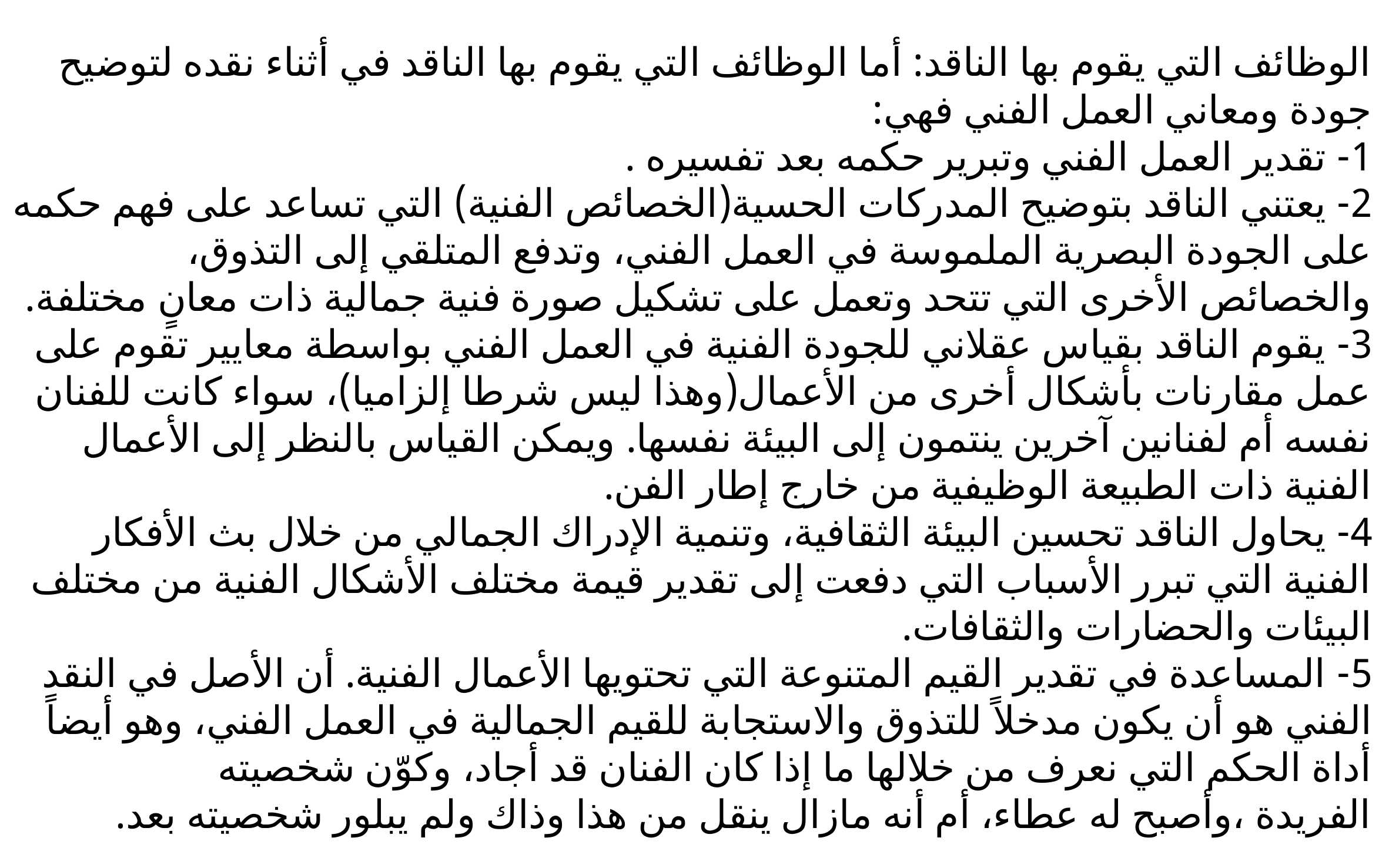

# الوظائف التي يقوم بها الناقد: أما الوظائف التي يقوم بها الناقد في أثناء نقده لتوضيح جودة ومعاني العمل الفني فهي: 1- تقدير العمل الفني وتبرير حكمه بعد تفسيره . 2- يعتني الناقد بتوضيح المدركات الحسية(الخصائص الفنية) التي تساعد على فهم حكمه على الجودة البصرية الملموسة في العمل الفني، وتدفع المتلقي إلى التذوق، والخصائص الأخرى التي تتحد وتعمل على تشكيل صورة فنية جمالية ذات معانٍ مختلفة. 3- يقوم الناقد بقياس عقلاني للجودة الفنية في العمل الفني بواسطة معايير تقوم على عمل مقارنات بأشكال أخرى من الأعمال(وهذا ليس شرطا إلزاميا)، سواء كانت للفنان نفسه أم لفنانين آخرين ينتمون إلى البيئة نفسها. ويمكن القياس بالنظر إلى الأعمال الفنية ذات الطبيعة الوظيفية من خارج إطار الفن. 4- يحاول الناقد تحسين البيئة الثقافية، وتنمية الإدراك الجمالي من خلال بث الأفكار الفنية التي تبرر الأسباب التي دفعت إلى تقدير قيمة مختلف الأشكال الفنية من مختلف البيئات والحضارات والثقافات. 5- المساعدة في تقدير القيم المتنوعة التي تحتويها الأعمال الفنية. أن الأصل في النقد الفني هو أن يكون مدخلاً للتذوق والاستجابة للقيم الجمالية في العمل الفني، وهو أيضاً أداة الحكم التي نعرف من خلالها ما إذا كان الفنان قد أجاد، وكوّن شخصيته الفريدة ،وأصبح له عطاء، أم أنه مازال ينقل من هذا وذاك ولم يبلور شخصيته بعد.